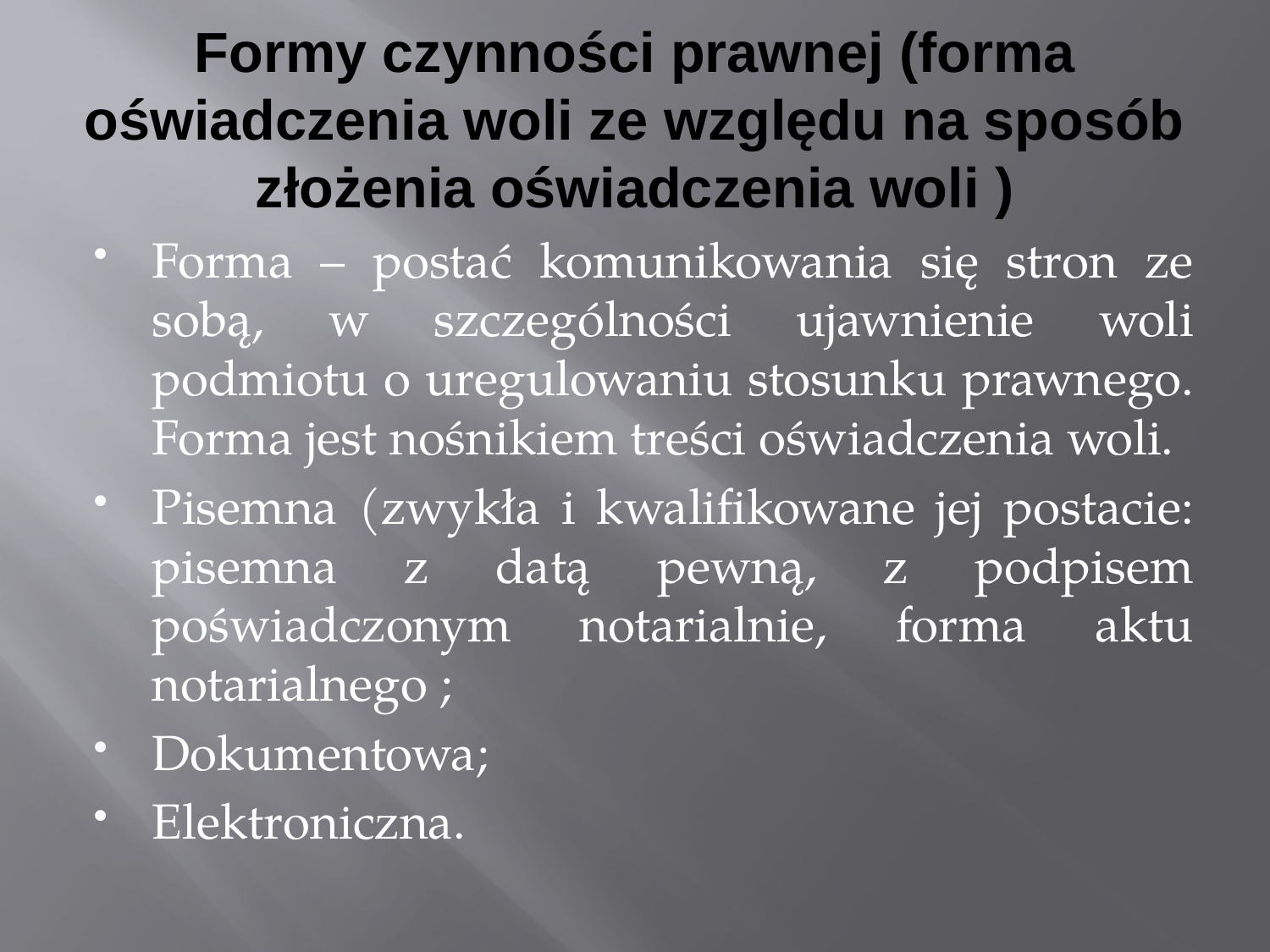

# Formy czynności prawnej (forma oświadczenia woli ze względu na sposób złożenia oświadczenia woli )
Forma – postać komunikowania się stron ze sobą, w szczególności ujawnienie woli podmiotu o uregulowaniu stosunku prawnego. Forma jest nośnikiem treści oświadczenia woli.
Pisemna (zwykła i kwalifikowane jej postacie: pisemna z datą pewną, z podpisem poświadczonym notarialnie, forma aktu notarialnego ;
Dokumentowa;
Elektroniczna.